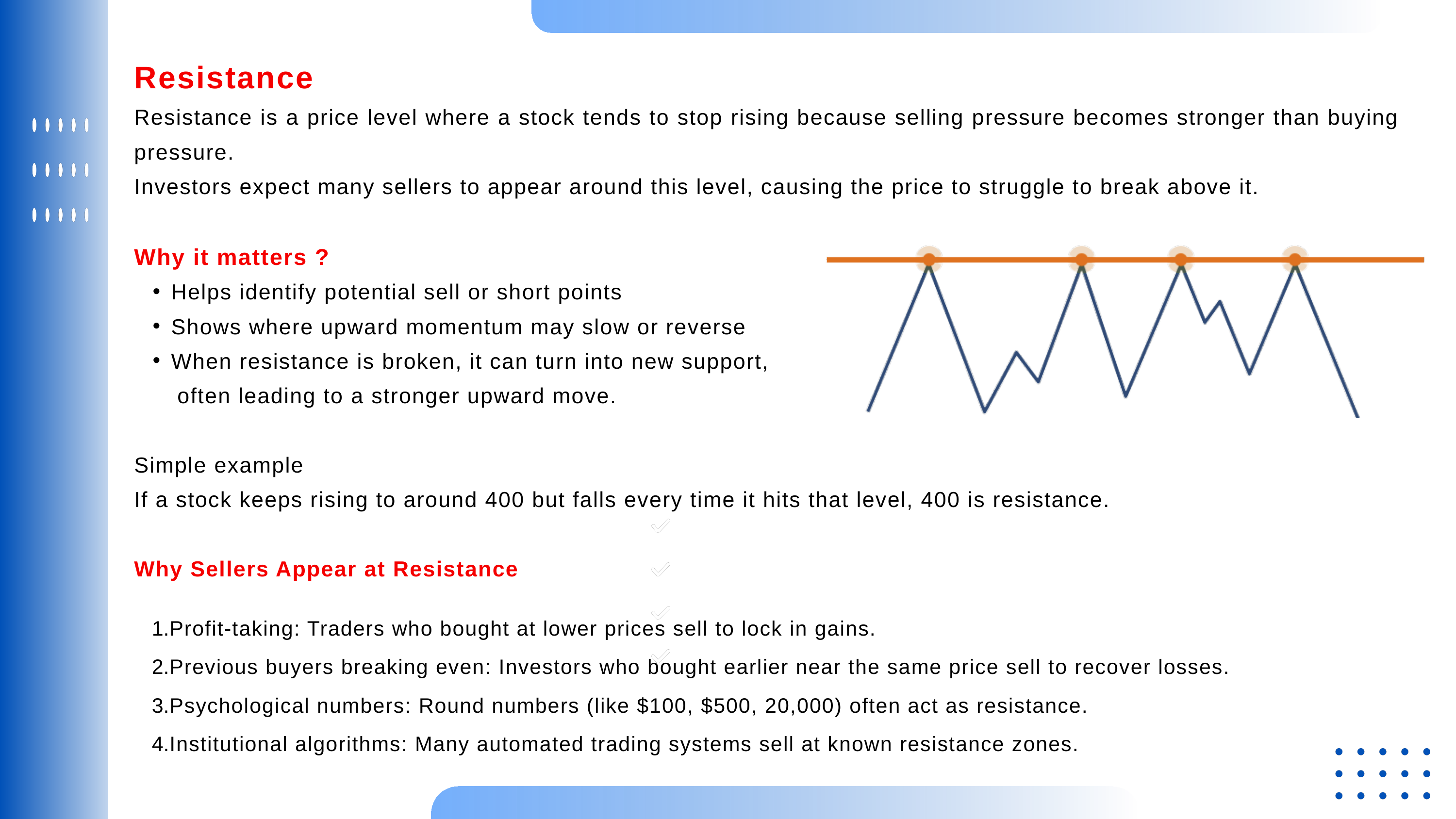

Resistance
Resistance is a price level where a stock tends to stop rising because selling pressure becomes stronger than buying pressure.
Investors expect many sellers to appear around this level, causing the price to struggle to break above it.

Why it matters ?
Helps identify potential sell or short points
Shows where upward momentum may slow or reverse
When resistance is broken, it can turn into new support,
      often leading to a stronger upward move.

Simple example
If a stock keeps rising to around 400 but falls every time it hits that level, 400 is resistance.

Why Sellers Appear at Resistance

Profit-taking: Traders who bought at lower prices sell to lock in gains.
Previous buyers breaking even: Investors who bought earlier near the same price sell to recover losses.
Psychological numbers: Round numbers (like $100, $500, 20,000) often act as resistance.
Institutional algorithms: Many automated trading systems sell at known resistance zones.